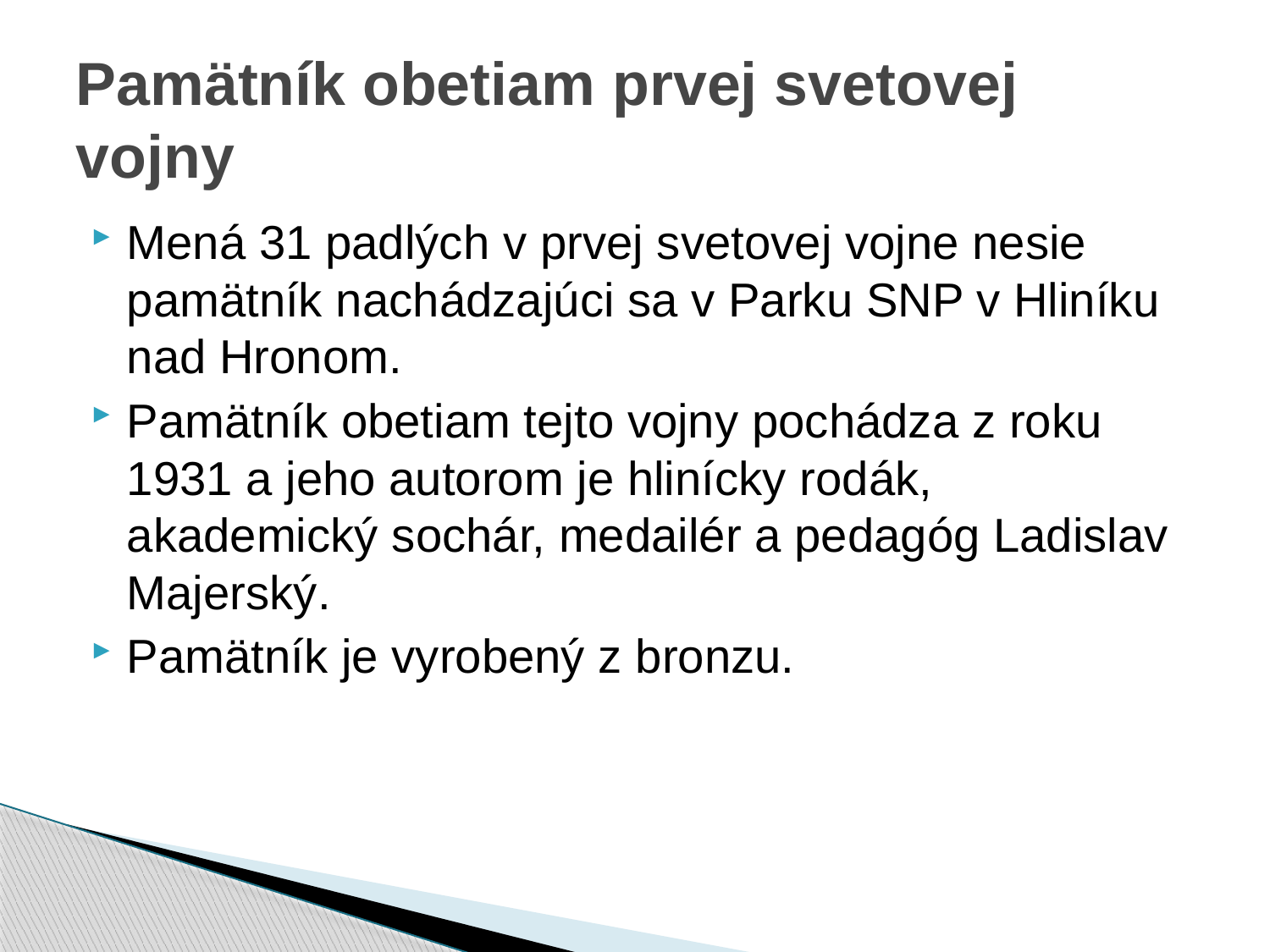

# Pamätník obetiam prvej svetovej vojny
Mená 31 padlých v prvej svetovej vojne nesie pamätník nachádzajúci sa v Parku SNP v Hliníku nad Hronom.
Pamätník obetiam tejto vojny pochádza z roku 1931 a jeho autorom je hlinícky rodák, akademický sochár, medailér a pedagóg Ladislav Majerský.
Pamätník je vyrobený z bronzu.